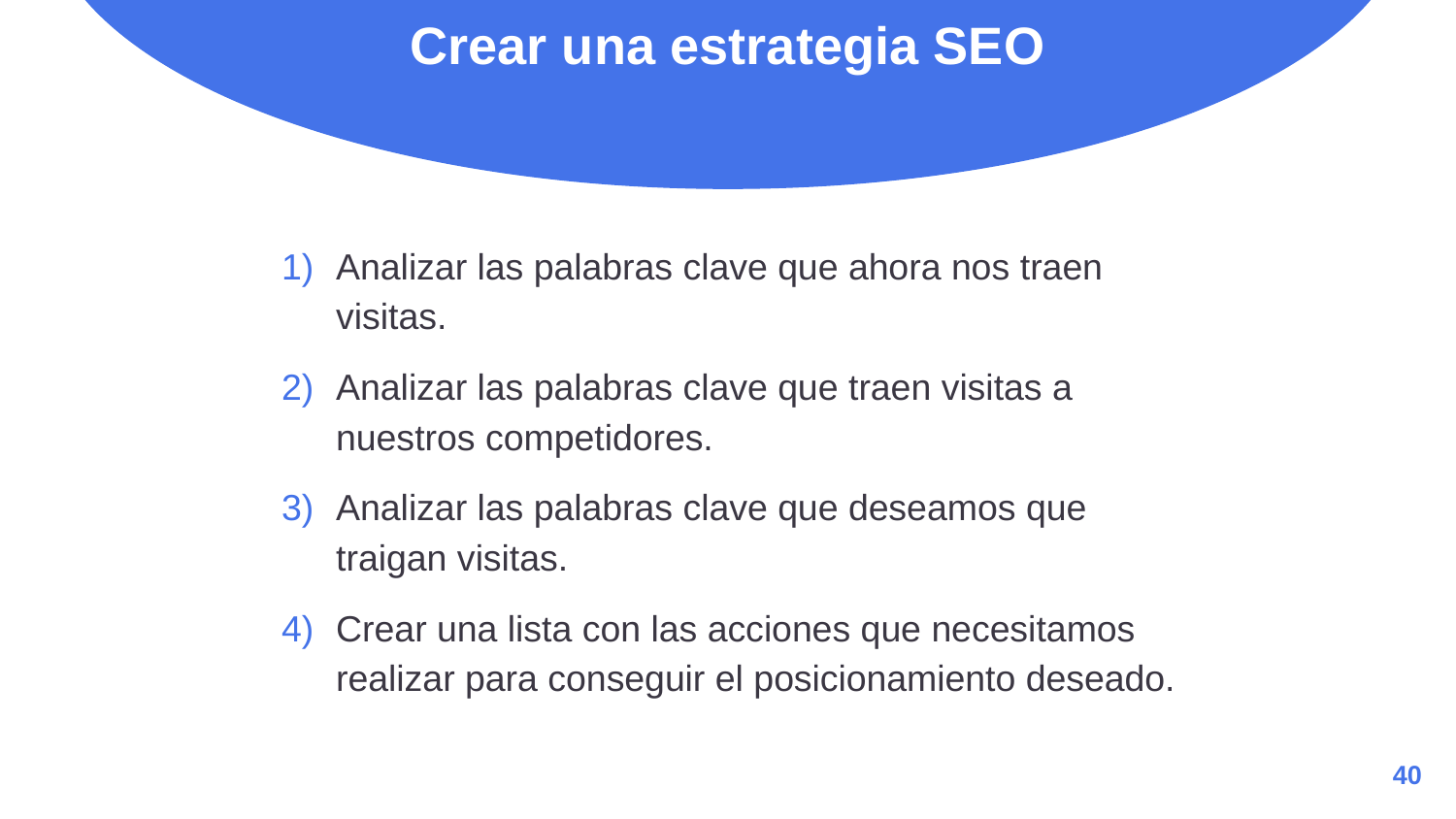

# Crear una estrategia SEO
Analizar las palabras clave que ahora nos traen visitas.
Analizar las palabras clave que traen visitas a nuestros competidores.
Analizar las palabras clave que deseamos que traigan visitas.
Crear una lista con las acciones que necesitamos realizar para conseguir el posicionamiento deseado.
40